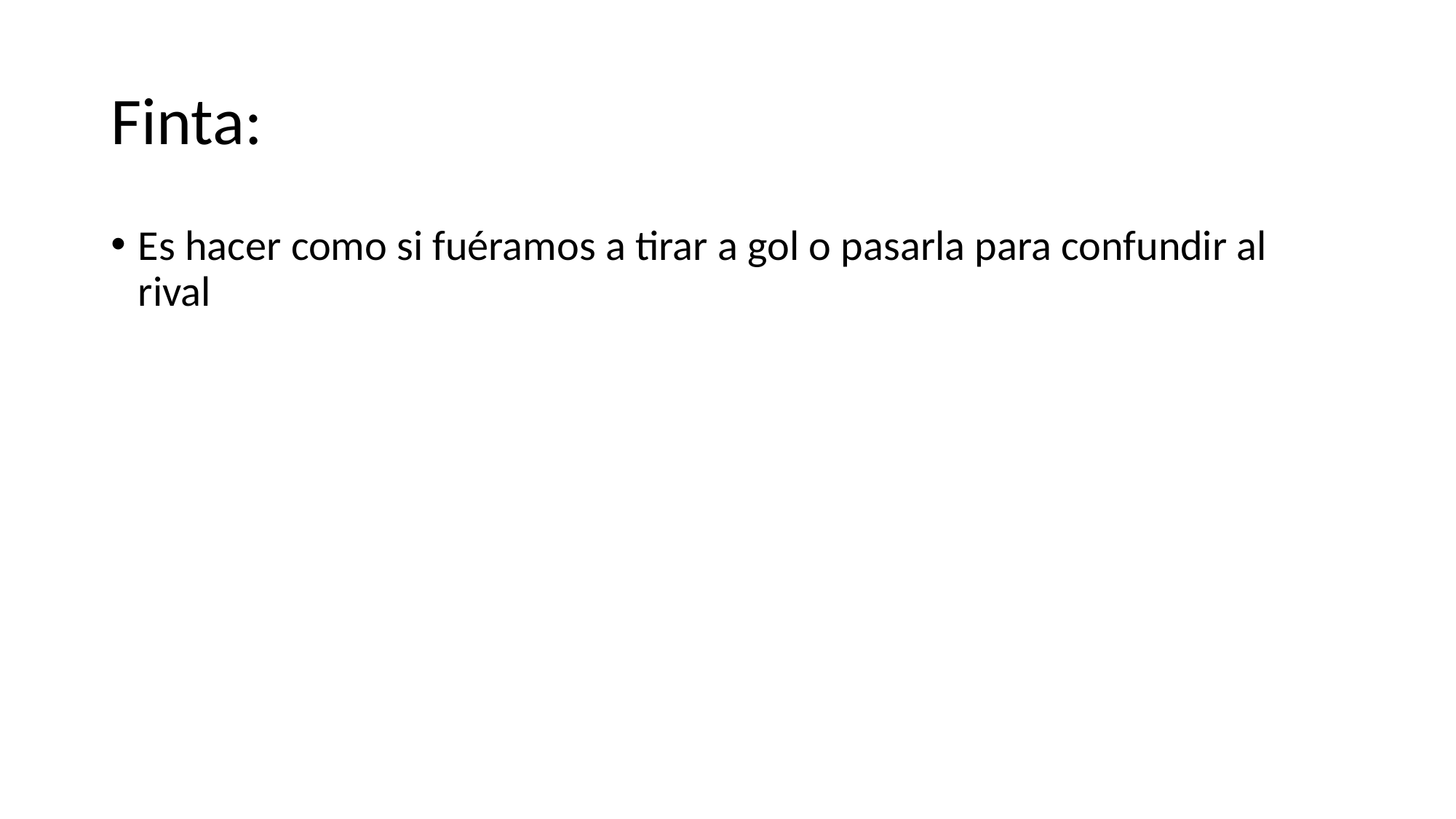

# Finta:
Es hacer como si fuéramos a tirar a gol o pasarla para confundir al rival